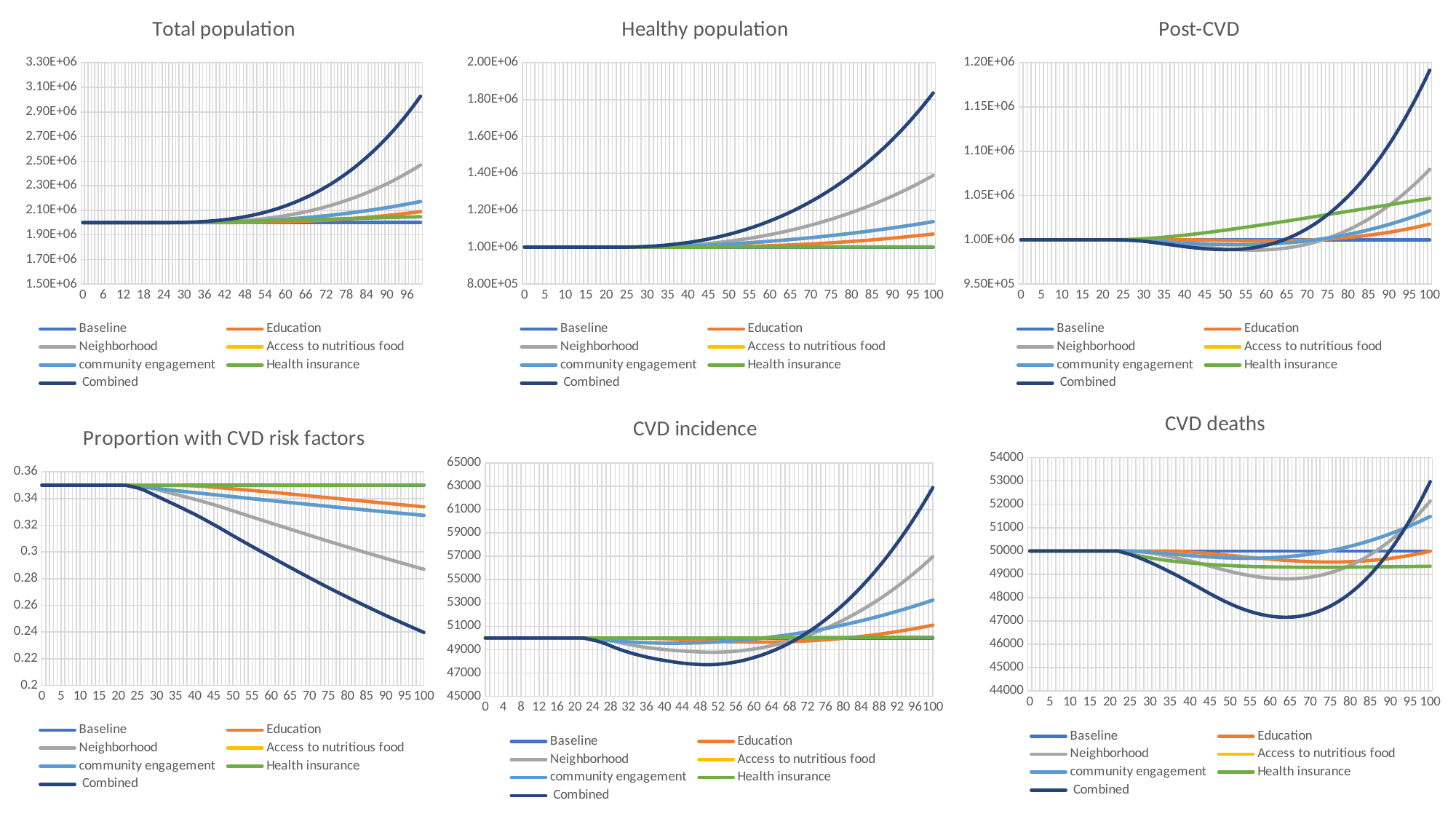

### Chart: Total population

| Category | Baseline | Education  | Neighborhood  | Access to nutritious food  | community engagement  | Health insurance  |  Combined  |
|---|---|---|---|---|---|---|---|
| 0 | 2000000.0 | 2000000.0 | 2000000.0 | 2000000.0 | 2000000.0 | 2000000.0 | 2000000.0 |
| 1 | 2000000.0 | 2000000.0 | 2000000.0 | 2000000.0 | 2000000.0 | 2000000.0 | 2000000.0 |
| 2 | 2000000.0 | 2000000.0 | 2000000.0 | 2000000.0 | 2000000.0 | 2000000.0 | 2000000.0 |
| 3 | 2000000.0 | 2000000.0 | 2000000.0 | 2000000.0 | 2000000.0 | 2000000.0 | 2000000.0 |
| 4 | 2000000.0 | 2000000.0 | 2000000.0 | 2000000.0 | 2000000.0 | 2000000.0 | 2000000.0 |
| 5 | 2000000.0 | 2000000.0 | 2000000.0 | 2000000.0 | 2000000.0 | 2000000.0 | 2000000.0 |
| 6 | 2000000.0 | 2000000.0 | 2000000.0 | 2000000.0 | 2000000.0 | 2000000.0 | 2000000.0 |
| 7 | 2000000.0 | 2000000.0 | 2000000.0 | 2000000.0 | 2000000.0 | 2000000.0 | 2000000.0 |
| 8 | 2000000.0 | 2000000.0 | 2000000.0 | 2000000.0 | 2000000.0 | 2000000.0 | 2000000.0 |
| 9 | 2000000.0 | 2000000.0 | 2000000.0 | 2000000.0 | 2000000.0 | 2000000.0 | 2000000.0 |
| 10 | 2000000.0 | 2000000.0 | 2000000.0 | 2000000.0 | 2000000.0 | 2000000.0 | 2000000.0 |
| 11 | 2000000.0 | 2000000.0 | 2000000.0 | 2000000.0 | 2000000.0 | 2000000.0 | 2000000.0 |
| 12 | 2000000.0 | 2000000.0 | 2000000.0 | 2000000.0 | 2000000.0 | 2000000.0 | 2000000.0 |
| 13 | 2000000.0 | 2000000.0 | 2000000.0 | 2000000.0 | 2000000.0 | 2000000.0 | 2000000.0 |
| 14 | 2000000.0 | 2000000.0 | 2000000.0 | 2000000.0 | 2000000.0 | 2000000.0 | 2000000.0 |
| 15 | 2000000.0 | 2000000.0 | 2000000.0 | 2000000.0 | 2000000.0 | 2000000.0 | 2000000.0 |
| 16 | 2000000.0 | 2000000.0 | 2000000.0 | 2000000.0 | 2000000.0 | 2000000.0 | 2000000.0 |
| 17 | 2000000.0 | 2000000.0 | 2000000.0 | 2000000.0 | 2000000.0 | 2000000.0 | 2000000.0 |
| 18 | 2000000.0 | 2000000.0 | 2000000.0 | 2000000.0 | 2000000.0 | 2000000.0 | 2000000.0 |
| 19 | 2000000.0 | 2000000.0 | 2000000.0 | 2000000.0 | 2000000.0 | 2000000.0 | 2000000.0 |
| 20 | 2000000.0 | 2000000.0 | 2000000.0 | 2000000.0 | 2000000.0 | 2000000.0 | 2000000.0 |
| 21 | 2000000.0 | 2000000.0 | 2000000.0 | 2000000.0 | 2000000.0 | 2000000.0 | 2000000.0 |
| 22 | 2000000.0 | 2000000.0 | 2000000.0 | 2000000.0 | 2000000.0 | 2000000.0 | 2000000.0 |
| 23 | 2000000.0 | 2000000.0 | 2000000.0 | 2000000.0 | 2000000.0 | 2000020.0 | 2000030.0 |
| 24 | 2000000.0 | 2000000.0 | 2000000.0 | 2000010.0 | 2000010.0 | 2000090.0 | 2000100.0 |
| 25 | 2000000.0 | 2000000.0 | 2000000.0 | 2000020.0 | 2000020.0 | 2000200.0 | 2000240.0 |
| 26 | 2000000.0 | 2000000.0 | 2000010.0 | 2000050.0 | 2000050.0 | 2000340.0 | 2000440.0 |
| 27 | 2000000.0 | 2000000.0 | 2000030.0 | 2000090.0 | 2000090.0 | 2000520.0 | 2000730.0 |
| 28 | 2000000.0 | 2000000.0 | 2000060.0 | 2000150.0 | 2000150.0 | 2000740.0 | 2001110.0 |
| 29 | 2000000.0 | 2000000.0 | 2000130.0 | 2000240.0 | 2000240.0 | 2000990.0 | 2001590.0 |
| 30 | 2000000.0 | 2000000.0 | 2000240.0 | 2000350.0 | 2000350.0 | 2001270.0 | 2002200.0 |
| 31 | 2000000.0 | 2000000.0 | 2000390.0 | 2000490.0 | 2000490.0 | 2001580.0 | 2002940.0 |
| 32 | 2000000.0 | 2000000.0 | 2000590.0 | 2000670.0 | 2000670.0 | 2001920.0 | 2003830.0 |
| 33 | 2000000.0 | 2000000.0 | 2000860.0 | 2000880.0 | 2000880.0 | 2002280.0 | 2004880.0 |
| 34 | 2000000.0 | 2000000.0 | 2001200.0 | 2001130.0 | 2001130.0 | 2002670.0 | 2006100.0 |
| 35 | 2000000.0 | 2000000.0 | 2001620.0 | 2001420.0 | 2001420.0 | 2003090.0 | 2007500.0 |
| 36 | 2000000.0 | 2000000.0 | 2002120.0 | 2001750.0 | 2001750.0 | 2003530.0 | 2009090.0 |
| 37 | 2000000.0 | 2000010.0 | 2002710.0 | 2002130.0 | 2002130.0 | 2003980.0 | 2010890.0 |
| 38 | 2000000.0 | 2000020.0 | 2003400.0 | 2002550.0 | 2002550.0 | 2004460.0 | 2012900.0 |
| 39 | 2000000.0 | 2000040.0 | 2004190.0 | 2003030.0 | 2003030.0 | 2004960.0 | 2015150.0 |
| 40 | 2000000.0 | 2000080.0 | 2005090.0 | 2003550.0 | 2003550.0 | 2005470.0 | 2017640.0 |
| 41 | 2000000.0 | 2000140.0 | 2006110.0 | 2004130.0 | 2004130.0 | 2006010.0 | 2020380.0 |
| 42 | 2000000.0 | 2000210.0 | 2007240.0 | 2004770.0 | 2004770.0 | 2006560.0 | 2023380.0 |
| 43 | 2000000.0 | 2000300.0 | 2008510.0 | 2005460.0 | 2005460.0 | 2007120.0 | 2026660.0 |
| 44 | 2000000.0 | 2000420.0 | 2009930.0 | 2006210.0 | 2006210.0 | 2007700.0 | 2030240.0 |
| 45 | 2000000.0 | 2000560.0 | 2011480.0 | 2007020.0 | 2007020.0 | 2008290.0 | 2034110.0 |
| 46 | 2000000.0 | 2000720.0 | 2013190.0 | 2007890.0 | 2007890.0 | 2008900.0 | 2038300.0 |
| 47 | 2000000.0 | 2000910.0 | 2015060.0 | 2008820.0 | 2008820.0 | 2009510.0 | 2042810.0 |
| 48 | 2000000.0 | 2001140.0 | 2017100.0 | 2009820.0 | 2009820.0 | 2010140.0 | 2047660.0 |
| 49 | 2000000.0 | 2001390.0 | 2019300.0 | 2010890.0 | 2010890.0 | 2010780.0 | 2052850.0 |
| 50 | 2000000.0 | 2001680.0 | 2021680.0 | 2012020.0 | 2012020.0 | 2011430.0 | 2058390.0 |
| 51 | 2000000.0 | 2002010.0 | 2024250.0 | 2013210.0 | 2013210.0 | 2012080.0 | 2064300.0 |
| 52 | 2000000.0 | 2002370.0 | 2027000.0 | 2014480.0 | 2014480.0 | 2012750.0 | 2070590.0 |
| 53 | 2000000.0 | 2002770.0 | 2029940.0 | 2015820.0 | 2015820.0 | 2013430.0 | 2077260.0 |
| 54 | 2000000.0 | 2003210.0 | 2033080.0 | 2017230.0 | 2017230.0 | 2014110.0 | 2084320.0 |
| 55 | 2000000.0 | 2003690.0 | 2036420.0 | 2018710.0 | 2018710.0 | 2014800.0 | 2091790.0 |
| 56 | 2000000.0 | 2004220.0 | 2039970.0 | 2020260.0 | 2020260.0 | 2015490.0 | 2099670.0 |
| 57 | 2000000.0 | 2004790.0 | 2043740.0 | 2021890.0 | 2021890.0 | 2016190.0 | 2107970.0 |
| 58 | 2000000.0 | 2005410.0 | 2047720.0 | 2023590.0 | 2023590.0 | 2016900.0 | 2116710.0 |
| 59 | 2000000.0 | 2006080.0 | 2051920.0 | 2025370.0 | 2025370.0 | 2017610.0 | 2125890.0 |
| 60 | 2000000.0 | 2006800.0 | 2056340.0 | 2027230.0 | 2027230.0 | 2018330.0 | 2135520.0 |
| 61 | 2000000.0 | 2007570.0 | 2061000.0 | 2029160.0 | 2029160.0 | 2019050.0 | 2145620.0 |
| 62 | 2000000.0 | 2008390.0 | 2065890.0 | 2031170.0 | 2031170.0 | 2019770.0 | 2156180.0 |
| 63 | 2000000.0 | 2009270.0 | 2071020.0 | 2033260.0 | 2033260.0 | 2020500.0 | 2167230.0 |
| 64 | 2000000.0 | 2010200.0 | 2076390.0 | 2035420.0 | 2035420.0 | 2021230.0 | 2178780.0 |
| 65 | 2000000.0 | 2011190.0 | 2082010.0 | 2037670.0 | 2037670.0 | 2021960.0 | 2190820.0 |
| 66 | 2000000.0 | 2012240.0 | 2087880.0 | 2040000.0 | 2040000.0 | 2022700.0 | 2203390.0 |
| 67 | 2000000.0 | 2013350.0 | 2094020.0 | 2042410.0 | 2042410.0 | 2023440.0 | 2216470.0 |
| 68 | 2000000.0 | 2014520.0 | 2100410.0 | 2044900.0 | 2044900.0 | 2024180.0 | 2230090.0 |
| 69 | 2000000.0 | 2015750.0 | 2107060.0 | 2047480.0 | 2047480.0 | 2024920.0 | 2244260.0 |
| 70 | 2000000.0 | 2017050.0 | 2113990.0 | 2050140.0 | 2050140.0 | 2025660.0 | 2258990.0 |
| 71 | 2000000.0 | 2018400.0 | 2121190.0 | 2052880.0 | 2052880.0 | 2026400.0 | 2274290.0 |
| 72 | 2000000.0 | 2019830.0 | 2128660.0 | 2055700.0 | 2055700.0 | 2027150.0 | 2290160.0 |
| 73 | 2000000.0 | 2021320.0 | 2136420.0 | 2058610.0 | 2058610.0 | 2027890.0 | 2306630.0 |
| 74 | 2000000.0 | 2022870.0 | 2144460.0 | 2061610.0 | 2061610.0 | 2028640.0 | 2323710.0 |
| 75 | 2000000.0 | 2024490.0 | 2152800.0 | 2064690.0 | 2064690.0 | 2029380.0 | 2341400.0 |
| 76 | 2000000.0 | 2026190.0 | 2161430.0 | 2067860.0 | 2067860.0 | 2030130.0 | 2359720.0 |
| 77 | 2000000.0 | 2027950.0 | 2170350.0 | 2071120.0 | 2071120.0 | 2030870.0 | 2378680.0 |
| 78 | 2000000.0 | 2029780.0 | 2179580.0 | 2074460.0 | 2074460.0 | 2031620.0 | 2398300.0 |
| 79 | 2000000.0 | 2031680.0 | 2189120.0 | 2077890.0 | 2077890.0 | 2032360.0 | 2418590.0 |
| 80 | 2000000.0 | 2033650.0 | 2198970.0 | 2081410.0 | 2081410.0 | 2033100.0 | 2439560.0 |
| 81 | 2000000.0 | 2035700.0 | 2209130.0 | 2085020.0 | 2085020.0 | 2033840.0 | 2461230.0 |
| 82 | 2000000.0 | 2037810.0 | 2219610.0 | 2088720.0 | 2088720.0 | 2034580.0 | 2483610.0 |
| 83 | 2000000.0 | 2040010.0 | 2230420.0 | 2092500.0 | 2092500.0 | 2035320.0 | 2506720.0 |
| 84 | 2000000.0 | 2042270.0 | 2241550.0 | 2096380.0 | 2096380.0 | 2036060.0 | 2530580.0 |
| 85 | 2000000.0 | 2044610.0 | 2253020.0 | 2100350.0 | 2100350.0 | 2036790.0 | 2555190.0 |
| 86 | 2000000.0 | 2047030.0 | 2264830.0 | 2104410.0 | 2104410.0 | 2037520.0 | 2580580.0 |
| 87 | 2000000.0 | 2049530.0 | 2276990.0 | 2108560.0 | 2108560.0 | 2038250.0 | 2606760.0 |
| 88 | 2000000.0 | 2052100.0 | 2289490.0 | 2112810.0 | 2112810.0 | 2038980.0 | 2633750.0 |
| 89 | 2000000.0 | 2054750.0 | 2302340.0 | 2117140.0 | 2117140.0 | 2039710.0 | 2661570.0 |
| 90 | 2000000.0 | 2057470.0 | 2315550.0 | 2121570.0 | 2121570.0 | 2040430.0 | 2690230.0 |
| 91 | 2000000.0 | 2060280.0 | 2329120.0 | 2126090.0 | 2126090.0 | 2041160.0 | 2719770.0 |
| 92 | 2000000.0 | 2063160.0 | 2343070.0 | 2130710.0 | 2130710.0 | 2041870.0 | 2750180.0 |
| 93 | 2000000.0 | 2066130.0 | 2357380.0 | 2135420.0 | 2135420.0 | 2042590.0 | 2781500.0 |
| 94 | 2000000.0 | 2069170.0 | 2372080.0 | 2140230.0 | 2140230.0 | 2043300.0 | 2813750.0 |
| 95 | 2000000.0 | 2072300.0 | 2387160.0 | 2145130.0 | 2145130.0 | 2044020.0 | 2846940.0 |
| 96 | 2000000.0 | 2075510.0 | 2402630.0 | 2150120.0 | 2150120.0 | 2044720.0 | 2881110.0 |
| 97 | 2000000.0 | 2078800.0 | 2418500.0 | 2155220.0 | 2155220.0 | 2045430.0 | 2916260.0 |
| 98 | 2000000.0 | 2082170.0 | 2434760.0 | 2160410.0 | 2160410.0 | 2046130.0 | 2952430.0 |
| 99 | 2000000.0 | 2085620.0 | 2451440.0 | 2165690.0 | 2165690.0 | 2046830.0 | 2989640.0 |
| 100 | 2000000.0 | 2089160.0 | 2468530.0 | 2171080.0 | 2171080.0 | 2047520.0 | 3027920.0 |

### Chart: Healthy population

| Category | Baseline | Education  | Neighborhood  | Access to nutritious food  | community engagement  | Health insurance  |  Combined  |
|---|---|---|---|---|---|---|---|
| 0 | 1000000.0 | 1000000.0 | 1000000.0 | 1000000.0 | 1000000.0 | 1000000.0 | 1000000.0 |
| 1 | 1000000.0 | 1000000.0 | 1000000.0 | 1000000.0 | 1000000.0 | 1000000.0 | 1000000.0 |
| 2 | 1000000.0 | 1000000.0 | 1000000.0 | 1000000.0 | 1000000.0 | 1000000.0 | 1000000.0 |
| 3 | 1000000.0 | 1000000.0 | 1000000.0 | 1000000.0 | 1000000.0 | 1000000.0 | 1000000.0 |
| 4 | 1000000.0 | 1000000.0 | 1000000.0 | 1000000.0 | 1000000.0 | 1000000.0 | 1000000.0 |
| 5 | 1000000.0 | 1000000.0 | 1000000.0 | 1000000.0 | 1000000.0 | 1000000.0 | 1000000.0 |
| 6 | 1000000.0 | 1000000.0 | 1000000.0 | 1000000.0 | 1000000.0 | 1000000.0 | 1000000.0 |
| 7 | 1000000.0 | 1000000.0 | 1000000.0 | 1000000.0 | 1000000.0 | 1000000.0 | 1000000.0 |
| 8 | 1000000.0 | 1000000.0 | 1000000.0 | 1000000.0 | 1000000.0 | 1000000.0 | 1000000.0 |
| 9 | 1000000.0 | 1000000.0 | 1000000.0 | 1000000.0 | 1000000.0 | 1000000.0 | 1000000.0 |
| 10 | 1000000.0 | 1000000.0 | 1000000.0 | 1000000.0 | 1000000.0 | 1000000.0 | 1000000.0 |
| 11 | 1000000.0 | 1000000.0 | 1000000.0 | 1000000.0 | 1000000.0 | 1000000.0 | 1000000.0 |
| 12 | 1000000.0 | 1000000.0 | 1000000.0 | 1000000.0 | 1000000.0 | 1000000.0 | 1000000.0 |
| 13 | 1000000.0 | 1000000.0 | 1000000.0 | 1000000.0 | 1000000.0 | 1000000.0 | 1000000.0 |
| 14 | 1000000.0 | 1000000.0 | 1000000.0 | 1000000.0 | 1000000.0 | 1000000.0 | 1000000.0 |
| 15 | 1000000.0 | 1000000.0 | 1000000.0 | 1000000.0 | 1000000.0 | 1000000.0 | 1000000.0 |
| 16 | 1000000.0 | 1000000.0 | 1000000.0 | 1000000.0 | 1000000.0 | 1000000.0 | 1000000.0 |
| 17 | 1000000.0 | 1000000.0 | 1000000.0 | 1000000.0 | 1000000.0 | 1000000.0 | 1000000.0 |
| 18 | 1000000.0 | 1000000.0 | 1000000.0 | 1000000.0 | 1000000.0 | 1000000.0 | 1000000.0 |
| 19 | 1000000.0 | 1000000.0 | 1000000.0 | 1000000.0 | 1000000.0 | 1000000.0 | 1000000.0 |
| 20 | 1000000.0 | 1000000.0 | 1000000.0 | 1000000.0 | 1000000.0 | 1000000.0 | 1000000.0 |
| 21 | 1000000.0 | 1000000.0 | 1000000.0 | 1000000.0 | 1000000.0 | 1000000.0 | 1000000.0 |
| 22 | 1000000.0 | 1000000.0 | 1000000.0 | 1000000.0 | 1000000.0 | 1000000.0 | 1000000.0 |
| 23 | 1000000.0 | 1000000.0 | 1000000.0 | 1000020.0 | 1000020.0 | 1000000.0 | 1000050.0 |
| 24 | 1000000.0 | 1000000.0 | 1000000.0 | 1000090.0 | 1000090.0 | 1000000.0 | 1000190.0 |
| 25 | 1000000.0 | 1000000.0 | 1000000.0 | 1000210.0 | 1000210.0 | 1000010.0 | 1000420.0 |
| 26 | 1000000.0 | 1000000.0 | 1000030.0 | 1000360.0 | 1000360.0 | 1000010.0 | 1000770.0 |
| 27 | 1000000.0 | 1000000.0 | 1000110.0 | 1000570.0 | 1000570.0 | 1000020.0 | 1001260.0 |
| 28 | 1000000.0 | 1000000.0 | 1000280.0 | 1000810.0 | 1000810.0 | 1000030.0 | 1001930.0 |
| 29 | 1000000.0 | 1000000.0 | 1000550.0 | 1001100.0 | 1001100.0 | 1000040.0 | 1002790.0 |
| 30 | 1000000.0 | 1000000.0 | 1000940.0 | 1001430.0 | 1001430.0 | 1000060.0 | 1003850.0 |
| 31 | 1000000.0 | 1000000.0 | 1001430.0 | 1001810.0 | 1001810.0 | 1000070.0 | 1005100.0 |
| 32 | 1000000.0 | 1000000.0 | 1002030.0 | 1002230.0 | 1002230.0 | 1000090.0 | 1006550.0 |
| 33 | 1000000.0 | 1000000.0 | 1002730.0 | 1002700.0 | 1002700.0 | 1000100.0 | 1008200.0 |
| 34 | 1000000.0 | 1000000.0 | 1003550.0 | 1003210.0 | 1003210.0 | 1000120.0 | 1010030.0 |
| 35 | 1000000.0 | 1000000.0 | 1004470.0 | 1003760.0 | 1003760.0 | 1000140.0 | 1012070.0 |
| 36 | 1000000.0 | 1000010.0 | 1005490.0 | 1004360.0 | 1004360.0 | 1000160.0 | 1014310.0 |
| 37 | 1000000.0 | 1000020.0 | 1006630.0 | 1005000.0 | 1005000.0 | 1000180.0 | 1016750.0 |
| 38 | 1000000.0 | 1000050.0 | 1007870.0 | 1005690.0 | 1005690.0 | 1000200.0 | 1019400.0 |
| 39 | 1000000.0 | 1000090.0 | 1009220.0 | 1006420.0 | 1006420.0 | 1000220.0 | 1022260.0 |
| 40 | 1000000.0 | 1000150.0 | 1010680.0 | 1007200.0 | 1007200.0 | 1000250.0 | 1025330.0 |
| 41 | 1000000.0 | 1000220.0 | 1012250.0 | 1008020.0 | 1008020.0 | 1000270.0 | 1028620.0 |
| 42 | 1000000.0 | 1000320.0 | 1013940.0 | 1008880.0 | 1008880.0 | 1000290.0 | 1032150.0 |
| 43 | 1000000.0 | 1000450.0 | 1015750.0 | 1009790.0 | 1009790.0 | 1000320.0 | 1035920.0 |
| 44 | 1000000.0 | 1000610.0 | 1017680.0 | 1010740.0 | 1010740.0 | 1000340.0 | 1039930.0 |
| 45 | 1000000.0 | 1000810.0 | 1019740.0 | 1011740.0 | 1011740.0 | 1000370.0 | 1044200.0 |
| 46 | 1000000.0 | 1001040.0 | 1021920.0 | 1012780.0 | 1012780.0 | 1000390.0 | 1048720.0 |
| 47 | 1000000.0 | 1001310.0 | 1024230.0 | 1013860.0 | 1013860.0 | 1000420.0 | 1053510.0 |
| 48 | 1000000.0 | 1001610.0 | 1026690.0 | 1014990.0 | 1014990.0 | 1000440.0 | 1058560.0 |
| 49 | 1000000.0 | 1001940.0 | 1029290.0 | 1016170.0 | 1016170.0 | 1000470.0 | 1063900.0 |
| 50 | 1000000.0 | 1002310.0 | 1032030.0 | 1017390.0 | 1017390.0 | 1000490.0 | 1069510.0 |
| 51 | 1000000.0 | 1002720.0 | 1034920.0 | 1018650.0 | 1018650.0 | 1000520.0 | 1075410.0 |
| 52 | 1000000.0 | 1003160.0 | 1037960.0 | 1019960.0 | 1019960.0 | 1000550.0 | 1081590.0 |
| 53 | 1000000.0 | 1003630.0 | 1041150.0 | 1021320.0 | 1021320.0 | 1000570.0 | 1088060.0 |
| 54 | 1000000.0 | 1004140.0 | 1044480.0 | 1022720.0 | 1022720.0 | 1000590.0 | 1094810.0 |
| 55 | 1000000.0 | 1004680.0 | 1047960.0 | 1024160.0 | 1024160.0 | 1000620.0 | 1101870.0 |
| 56 | 1000000.0 | 1005260.0 | 1051590.0 | 1025660.0 | 1025660.0 | 1000640.0 | 1109220.0 |
| 57 | 1000000.0 | 1005870.0 | 1055370.0 | 1027190.0 | 1027190.0 | 1000670.0 | 1116880.0 |
| 58 | 1000000.0 | 1006520.0 | 1059310.0 | 1028770.0 | 1028770.0 | 1000690.0 | 1124840.0 |
| 59 | 1000000.0 | 1007210.0 | 1063390.0 | 1030400.0 | 1030400.0 | 1000710.0 | 1133120.0 |
| 60 | 1000000.0 | 1007940.0 | 1067630.0 | 1032080.0 | 1032080.0 | 1000730.0 | 1141710.0 |
| 61 | 1000000.0 | 1008700.0 | 1072030.0 | 1033790.0 | 1033790.0 | 1000760.0 | 1150630.0 |
| 62 | 1000000.0 | 1009510.0 | 1076590.0 | 1035560.0 | 1035560.0 | 1000780.0 | 1159870.0 |
| 63 | 1000000.0 | 1010350.0 | 1081300.0 | 1037370.0 | 1037370.0 | 1000800.0 | 1169460.0 |
| 64 | 1000000.0 | 1011230.0 | 1086180.0 | 1039230.0 | 1039230.0 | 1000820.0 | 1179380.0 |
| 65 | 1000000.0 | 1012160.0 | 1091220.0 | 1041130.0 | 1041130.0 | 1000830.0 | 1189660.0 |
| 66 | 1000000.0 | 1013130.0 | 1096420.0 | 1043080.0 | 1043080.0 | 1000850.0 | 1200290.0 |
| 67 | 1000000.0 | 1014140.0 | 1101800.0 | 1045080.0 | 1045080.0 | 1000870.0 | 1211280.0 |
| 68 | 1000000.0 | 1015190.0 | 1107340.0 | 1047130.0 | 1047130.0 | 1000880.0 | 1222640.0 |
| 69 | 1000000.0 | 1016280.0 | 1113060.0 | 1049220.0 | 1049220.0 | 1000900.0 | 1234380.0 |
| 70 | 1000000.0 | 1017420.0 | 1118950.0 | 1051360.0 | 1051360.0 | 1000910.0 | 1246500.0 |
| 71 | 1000000.0 | 1018590.0 | 1125020.0 | 1053540.0 | 1053540.0 | 1000930.0 | 1259020.0 |
| 72 | 1000000.0 | 1019810.0 | 1131270.0 | 1055770.0 | 1055770.0 | 1000940.0 | 1271930.0 |
| 73 | 1000000.0 | 1021070.0 | 1137700.0 | 1058060.0 | 1058060.0 | 1000950.0 | 1285260.0 |
| 74 | 1000000.0 | 1022370.0 | 1144310.0 | 1060380.0 | 1060380.0 | 1000960.0 | 1298990.0 |
| 75 | 1000000.0 | 1023710.0 | 1151110.0 | 1062760.0 | 1062760.0 | 1000970.0 | 1313150.0 |
| 76 | 1000000.0 | 1025100.0 | 1158100.0 | 1065180.0 | 1065180.0 | 1000980.0 | 1327740.0 |
| 77 | 1000000.0 | 1026530.0 | 1165270.0 | 1067660.0 | 1067660.0 | 1000980.0 | 1342770.0 |
| 78 | 1000000.0 | 1028000.0 | 1172640.0 | 1070180.0 | 1070180.0 | 1000990.0 | 1358250.0 |
| 79 | 1000000.0 | 1029510.0 | 1180200.0 | 1072750.0 | 1072750.0 | 1000990.0 | 1374190.0 |
| 80 | 1000000.0 | 1031070.0 | 1187950.0 | 1075370.0 | 1075370.0 | 1001000.0 | 1390600.0 |
| 81 | 1000000.0 | 1032660.0 | 1195910.0 | 1078030.0 | 1078030.0 | 1001000.0 | 1407490.0 |
| 82 | 1000000.0 | 1034310.0 | 1204060.0 | 1080750.0 | 1080750.0 | 1001000.0 | 1424870.0 |
| 83 | 1000000.0 | 1035990.0 | 1212430.0 | 1083520.0 | 1083520.0 | 1001000.0 | 1442750.0 |
| 84 | 1000000.0 | 1037720.0 | 1220990.0 | 1086330.0 | 1086330.0 | 1001000.0 | 1461150.0 |
| 85 | 1000000.0 | 1039500.0 | 1229770.0 | 1089200.0 | 1089200.0 | 1001000.0 | 1480080.0 |
| 86 | 1000000.0 | 1041320.0 | 1238770.0 | 1092110.0 | 1092110.0 | 1000990.0 | 1499540.0 |
| 87 | 1000000.0 | 1043180.0 | 1247980.0 | 1095080.0 | 1095080.0 | 1000990.0 | 1519550.0 |
| 88 | 1000000.0 | 1045080.0 | 1257400.0 | 1098090.0 | 1098090.0 | 1000980.0 | 1540130.0 |
| 89 | 1000000.0 | 1047040.0 | 1267060.0 | 1101160.0 | 1101160.0 | 1000970.0 | 1561280.0 |
| 90 | 1000000.0 | 1049030.0 | 1276940.0 | 1104280.0 | 1104280.0 | 1000960.0 | 1583030.0 |
| 91 | 1000000.0 | 1051070.0 | 1287050.0 | 1107450.0 | 1107450.0 | 1000950.0 | 1605380.0 |
| 92 | 1000000.0 | 1053160.0 | 1297390.0 | 1110670.0 | 1110670.0 | 1000940.0 | 1628350.0 |
| 93 | 1000000.0 | 1055290.0 | 1307970.0 | 1113940.0 | 1113940.0 | 1000930.0 | 1651950.0 |
| 94 | 1000000.0 | 1057470.0 | 1318790.0 | 1117260.0 | 1117260.0 | 1000910.0 | 1676210.0 |
| 95 | 1000000.0 | 1059690.0 | 1329850.0 | 1120640.0 | 1120640.0 | 1000900.0 | 1701140.0 |
| 96 | 1000000.0 | 1061950.0 | 1341160.0 | 1124070.0 | 1124070.0 | 1000880.0 | 1726750.0 |
| 97 | 1000000.0 | 1064270.0 | 1352730.0 | 1127550.0 | 1127550.0 | 1000860.0 | 1753060.0 |
| 98 | 1000000.0 | 1066620.0 | 1364550.0 | 1131090.0 | 1131090.0 | 1000840.0 | 1780090.0 |
| 99 | 1000000.0 | 1069030.0 | 1376630.0 | 1134670.0 | 1134670.0 | 1000820.0 | 1807860.0 |
| 100 | 1000000.0 | 1071480.0 | 1388970.0 | 1138310.0 | 1138310.0 | 1000800.0 | 1836380.0 |

### Chart: Post-CVD

| Category | Baseline | Education  | Neighborhood  | Access to nutritious food  | community engagement  | Health insurance  |  Combined  |
|---|---|---|---|---|---|---|---|
| 0 | 1000000.0 | 1000000.0 | 1000000.0 | 1000000.0 | 1000000.0 | 1000000.0 | 1000000.0 |
| 1 | 1000000.0 | 1000000.0 | 1000000.0 | 1000000.0 | 1000000.0 | 1000000.0 | 1000000.0 |
| 2 | 1000000.0 | 1000000.0 | 1000000.0 | 1000000.0 | 1000000.0 | 1000000.0 | 1000000.0 |
| 3 | 1000000.0 | 1000000.0 | 1000000.0 | 1000000.0 | 1000000.0 | 1000000.0 | 1000000.0 |
| 4 | 1000000.0 | 1000000.0 | 1000000.0 | 1000000.0 | 1000000.0 | 1000000.0 | 1000000.0 |
| 5 | 1000000.0 | 1000000.0 | 1000000.0 | 1000000.0 | 1000000.0 | 1000000.0 | 1000000.0 |
| 6 | 1000000.0 | 1000000.0 | 1000000.0 | 1000000.0 | 1000000.0 | 1000000.0 | 1000000.0 |
| 7 | 1000000.0 | 1000000.0 | 1000000.0 | 1000000.0 | 1000000.0 | 1000000.0 | 1000000.0 |
| 8 | 1000000.0 | 1000000.0 | 1000000.0 | 1000000.0 | 1000000.0 | 1000000.0 | 1000000.0 |
| 9 | 1000000.0 | 1000000.0 | 1000000.0 | 1000000.0 | 1000000.0 | 1000000.0 | 1000000.0 |
| 10 | 1000000.0 | 1000000.0 | 1000000.0 | 1000000.0 | 1000000.0 | 1000000.0 | 1000000.0 |
| 11 | 1000000.0 | 1000000.0 | 1000000.0 | 1000000.0 | 1000000.0 | 1000000.0 | 1000000.0 |
| 12 | 1000000.0 | 1000000.0 | 1000000.0 | 1000000.0 | 1000000.0 | 1000000.0 | 1000000.0 |
| 13 | 1000000.0 | 1000000.0 | 1000000.0 | 1000000.0 | 1000000.0 | 1000000.0 | 1000000.0 |
| 14 | 1000000.0 | 1000000.0 | 1000000.0 | 1000000.0 | 1000000.0 | 1000000.0 | 1000000.0 |
| 15 | 1000000.0 | 1000000.0 | 1000000.0 | 1000000.0 | 1000000.0 | 1000000.0 | 1000000.0 |
| 16 | 1000000.0 | 1000000.0 | 1000000.0 | 1000000.0 | 1000000.0 | 1000000.0 | 1000000.0 |
| 17 | 1000000.0 | 1000000.0 | 1000000.0 | 1000000.0 | 1000000.0 | 1000000.0 | 1000000.0 |
| 18 | 1000000.0 | 1000000.0 | 1000000.0 | 1000000.0 | 1000000.0 | 1000000.0 | 1000000.0 |
| 19 | 1000000.0 | 1000000.0 | 1000000.0 | 1000000.0 | 1000000.0 | 1000000.0 | 1000000.0 |
| 20 | 1000000.0 | 1000000.0 | 1000000.0 | 1000000.0 | 1000000.0 | 1000000.0 | 1000000.0 |
| 21 | 1000000.0 | 1000000.0 | 1000000.0 | 1000000.0 | 1000000.0 | 1000000.0 | 1000000.0 |
| 22 | 1000000.0 | 1000000.0 | 1000000.0 | 1000000.0 | 1000000.0 | 1000000.0 | 1000000.0 |
| 23 | 1000000.0 | 1000000.0 | 1000000.0 | 999977.0 | 999977.0 | 1000020.0 | 999976.0 |
| 24 | 1000000.0 | 1000000.0 | 1000000.0 | 999913.0 | 999913.0 | 1000090.0 | 999913.0 |
| 25 | 1000000.0 | 1000000.0 | 1000000.0 | 999814.0 | 999814.0 | 1000190.0 | 999816.0 |
| 26 | 1000000.0 | 1000000.0 | 999977.0 | 999683.0 | 999683.0 | 1000330.0 | 999670.0 |
| 27 | 1000000.0 | 1000000.0 | 999913.0 | 999523.0 | 999523.0 | 1000500.0 | 999463.0 |
| 28 | 1000000.0 | 1000000.0 | 999786.0 | 999340.0 | 999340.0 | 1000710.0 | 999178.0 |
| 29 | 1000000.0 | 1000000.0 | 999578.0 | 999136.0 | 999136.0 | 1000950.0 | 998803.0 |
| 30 | 1000000.0 | 1000000.0 | 999299.0 | 998915.0 | 998915.0 | 1001210.0 | 998353.0 |
| 31 | 1000000.0 | 1000000.0 | 998958.0 | 998680.0 | 998680.0 | 1001510.0 | 997842.0 |
| 32 | 1000000.0 | 1000000.0 | 998565.0 | 998434.0 | 998434.0 | 1001830.0 | 997283.0 |
| 33 | 1000000.0 | 1000000.0 | 998128.0 | 998178.0 | 998178.0 | 1002180.0 | 996687.0 |
| 34 | 1000000.0 | 1000000.0 | 997654.0 | 997917.0 | 997917.0 | 1002550.0 | 996067.0 |
| 35 | 1000000.0 | 1000000.0 | 997151.0 | 997653.0 | 997653.0 | 1002950.0 | 995433.0 |
| 36 | 1000000.0 | 999995.0 | 996624.0 | 997387.0 | 997387.0 | 1003370.0 | 994789.0 |
| 37 | 1000000.0 | 999983.0 | 996082.0 | 997122.0 | 997122.0 | 1003800.0 | 994143.0 |
| 38 | 1000000.0 | 999966.0 | 995529.0 | 996861.0 | 996861.0 | 1004260.0 | 993507.0 |
| 39 | 1000000.0 | 999950.0 | 994971.0 | 996605.0 | 996605.0 | 1004740.0 | 992892.0 |
| 40 | 1000000.0 | 999934.0 | 994414.0 | 996356.0 | 996356.0 | 1005230.0 | 992309.0 |
| 41 | 1000000.0 | 999916.0 | 993858.0 | 996116.0 | 996116.0 | 1005740.0 | 991754.0 |
| 42 | 1000000.0 | 999891.0 | 993306.0 | 995887.0 | 995887.0 | 1006260.0 | 991231.0 |
| 43 | 1000000.0 | 999855.0 | 992765.0 | 995670.0 | 995670.0 | 1006800.0 | 990744.0 |
| 44 | 1000000.0 | 999807.0 | 992244.0 | 995468.0 | 995468.0 | 1007360.0 | 990301.0 |
| 45 | 1000000.0 | 999748.0 | 991748.0 | 995281.0 | 995281.0 | 1007920.0 | 989911.0 |
| 46 | 1000000.0 | 999680.0 | 991277.0 | 995111.0 | 995111.0 | 1008500.0 | 989577.0 |
| 47 | 1000000.0 | 999606.0 | 990831.0 | 994959.0 | 994959.0 | 1009090.0 | 989304.0 |
| 48 | 1000000.0 | 999528.0 | 990411.0 | 994827.0 | 994827.0 | 1009700.0 | 989095.0 |
| 49 | 1000000.0 | 999448.0 | 990015.0 | 994716.0 | 994716.0 | 1010310.0 | 988952.0 |
| 50 | 1000000.0 | 999367.0 | 989651.0 | 994626.0 | 994626.0 | 1010930.0 | 988884.0 |
| 51 | 1000000.0 | 999287.0 | 989323.0 | 994560.0 | 994560.0 | 1011560.0 | 988898.0 |
| 52 | 1000000.0 | 999211.0 | 989035.0 | 994517.0 | 994517.0 | 1012210.0 | 989003.0 |
| 53 | 1000000.0 | 999139.0 | 988793.0 | 994500.0 | 994500.0 | 1012850.0 | 989204.0 |
| 54 | 1000000.0 | 999072.0 | 988601.0 | 994508.0 | 994508.0 | 1013510.0 | 989508.0 |
| 55 | 1000000.0 | 999013.0 | 988463.0 | 994543.0 | 994543.0 | 1014180.0 | 989922.0 |
| 56 | 1000000.0 | 998962.0 | 988382.0 | 994606.0 | 994606.0 | 1014850.0 | 990450.0 |
| 57 | 1000000.0 | 998918.0 | 988363.0 | 994698.0 | 994698.0 | 1015530.0 | 991097.0 |
| 58 | 1000000.0 | 998886.0 | 988409.0 | 994818.0 | 994818.0 | 1016210.0 | 991869.0 |
| 59 | 1000000.0 | 998865.0 | 988523.0 | 994969.0 | 994969.0 | 1016900.0 | 992772.0 |
| 60 | 1000000.0 | 998858.0 | 988708.0 | 995150.0 | 995150.0 | 1017590.0 | 993811.0 |
| 61 | 1000000.0 | 998864.0 | 988967.0 | 995362.0 | 995362.0 | 1018290.0 | 994989.0 |
| 62 | 1000000.0 | 998884.0 | 989302.0 | 995607.0 | 995607.0 | 1019000.0 | 996309.0 |
| 63 | 1000000.0 | 998919.0 | 989715.0 | 995884.0 | 995884.0 | 1019700.0 | 997776.0 |
| 64 | 1000000.0 | 998967.0 | 990211.0 | 996194.0 | 996194.0 | 1020410.0 | 999394.0 |
| 65 | 1000000.0 | 999032.0 | 990793.0 | 996538.0 | 996538.0 | 1021130.0 | 1001170.0 |
| 66 | 1000000.0 | 999113.0 | 991461.0 | 996916.0 | 996916.0 | 1021850.0 | 1003100.0 |
| 67 | 1000000.0 | 999213.0 | 992218.0 | 997329.0 | 997329.0 | 1022570.0 | 1005190.0 |
| 68 | 1000000.0 | 999331.0 | 993065.0 | 997777.0 | 997777.0 | 1023290.0 | 1007450.0 |
| 69 | 1000000.0 | 999470.0 | 994003.0 | 998260.0 | 998260.0 | 1024020.0 | 1009880.0 |
| 70 | 1000000.0 | 999631.0 | 995035.0 | 998780.0 | 998780.0 | 1024750.0 | 1012490.0 |
| 71 | 1000000.0 | 999813.0 | 996164.0 | 999336.0 | 999336.0 | 1025480.0 | 1015270.0 |
| 72 | 1000000.0 | 1000020.0 | 997391.0 | 999929.0 | 999929.0 | 1026210.0 | 1018230.0 |
| 73 | 1000000.0 | 1000250.0 | 998719.0 | 1000560.0 | 1000560.0 | 1026940.0 | 1021380.0 |
| 74 | 1000000.0 | 1000500.0 | 1000150.0 | 1001230.0 | 1001230.0 | 1027680.0 | 1024720.0 |
| 75 | 1000000.0 | 1000780.0 | 1001690.0 | 1001930.0 | 1001930.0 | 1028410.0 | 1028250.0 |
| 76 | 1000000.0 | 1001090.0 | 1003330.0 | 1002680.0 | 1002680.0 | 1029150.0 | 1031980.0 |
| 77 | 1000000.0 | 1001420.0 | 1005080.0 | 1003460.0 | 1003460.0 | 1029890.0 | 1035910.0 |
| 78 | 1000000.0 | 1001780.0 | 1006950.0 | 1004280.0 | 1004280.0 | 1030630.0 | 1040050.0 |
| 79 | 1000000.0 | 1002170.0 | 1008920.0 | 1005140.0 | 1005140.0 | 1031370.0 | 1044400.0 |
| 80 | 1000000.0 | 1002580.0 | 1011010.0 | 1006050.0 | 1006050.0 | 1032100.0 | 1048960.0 |
| 81 | 1000000.0 | 1003030.0 | 1013220.0 | 1006990.0 | 1006990.0 | 1032840.0 | 1053740.0 |
| 82 | 1000000.0 | 1003510.0 | 1015550.0 | 1007970.0 | 1007970.0 | 1033580.0 | 1058740.0 |
| 83 | 1000000.0 | 1004010.0 | 1017990.0 | 1008990.0 | 1008990.0 | 1034320.0 | 1063970.0 |
| 84 | 1000000.0 | 1004550.0 | 1020560.0 | 1010050.0 | 1010050.0 | 1035060.0 | 1069420.0 |
| 85 | 1000000.0 | 1005120.0 | 1023250.0 | 1011150.0 | 1011150.0 | 1035800.0 | 1075110.0 |
| 86 | 1000000.0 | 1005720.0 | 1026070.0 | 1012300.0 | 1012300.0 | 1036530.0 | 1081040.0 |
| 87 | 1000000.0 | 1006350.0 | 1029010.0 | 1013480.0 | 1013480.0 | 1037270.0 | 1087210.0 |
| 88 | 1000000.0 | 1007010.0 | 1032080.0 | 1014710.0 | 1014710.0 | 1038000.0 | 1093620.0 |
| 89 | 1000000.0 | 1007710.0 | 1035280.0 | 1015980.0 | 1015980.0 | 1038740.0 | 1100290.0 |
| 90 | 1000000.0 | 1008440.0 | 1038610.0 | 1017290.0 | 1017290.0 | 1039470.0 | 1107210.0 |
| 91 | 1000000.0 | 1009210.0 | 1042080.0 | 1018640.0 | 1018640.0 | 1040200.0 | 1114390.0 |
| 92 | 1000000.0 | 1010010.0 | 1045680.0 | 1020040.0 | 1020040.0 | 1040930.0 | 1121830.0 |
| 93 | 1000000.0 | 1010840.0 | 1049420.0 | 1021480.0 | 1021480.0 | 1041660.0 | 1129550.0 |
| 94 | 1000000.0 | 1011710.0 | 1053290.0 | 1022960.0 | 1022960.0 | 1042390.0 | 1137540.0 |
| 95 | 1000000.0 | 1012610.0 | 1057310.0 | 1024490.0 | 1024490.0 | 1043120.0 | 1145810.0 |
| 96 | 1000000.0 | 1013550.0 | 1061470.0 | 1026050.0 | 1026050.0 | 1043840.0 | 1154360.0 |
| 97 | 1000000.0 | 1014530.0 | 1065770.0 | 1027670.0 | 1027670.0 | 1044570.0 | 1163200.0 |
| 98 | 1000000.0 | 1015550.0 | 1070220.0 | 1029320.0 | 1029320.0 | 1045290.0 | 1172340.0 |
| 99 | 1000000.0 | 1016600.0 | 1074810.0 | 1031020.0 | 1031020.0 | 1046010.0 | 1181780.0 |
| 100 | 1000000.0 | 1017680.0 | 1079560.0 | 1032770.0 | 1032770.0 | 1046730.0 | 1191530.0 |

### Chart: CVD deaths

| Category | Baseline | Education  | Neighborhood  | Access to nutritious food  | community engagement  | Health insurance  |  Combined  |
|---|---|---|---|---|---|---|---|
| 0 | 50000.0 | 50000.0 | 50000.0 | 50000.0 | 50000.0 | 50000.0 | 50000.0 |
| 1 | 50000.0 | 50000.0 | 50000.0 | 50000.0 | 50000.0 | 50000.0 | 50000.0 |
| 2 | 50000.0 | 50000.0 | 50000.0 | 50000.0 | 50000.0 | 50000.0 | 50000.0 |
| 3 | 50000.0 | 50000.0 | 50000.0 | 50000.0 | 50000.0 | 50000.0 | 50000.0 |
| 4 | 50000.0 | 50000.0 | 50000.0 | 50000.0 | 50000.0 | 50000.0 | 50000.0 |
| 5 | 50000.0 | 50000.0 | 50000.0 | 50000.0 | 50000.0 | 50000.0 | 50000.0 |
| 6 | 50000.0 | 50000.0 | 50000.0 | 50000.0 | 50000.0 | 50000.0 | 50000.0 |
| 7 | 50000.0 | 50000.0 | 50000.0 | 50000.0 | 50000.0 | 50000.0 | 50000.0 |
| 8 | 50000.0 | 50000.0 | 50000.0 | 50000.0 | 50000.0 | 50000.0 | 50000.0 |
| 9 | 50000.0 | 50000.0 | 50000.0 | 50000.0 | 50000.0 | 50000.0 | 50000.0 |
| 10 | 50000.0 | 50000.0 | 50000.0 | 50000.0 | 50000.0 | 50000.0 | 50000.0 |
| 11 | 50000.0 | 50000.0 | 50000.0 | 50000.0 | 50000.0 | 50000.0 | 50000.0 |
| 12 | 50000.0 | 50000.0 | 50000.0 | 50000.0 | 50000.0 | 50000.0 | 50000.0 |
| 13 | 50000.0 | 50000.0 | 50000.0 | 50000.0 | 50000.0 | 50000.0 | 50000.0 |
| 14 | 50000.0 | 50000.0 | 50000.0 | 50000.0 | 50000.0 | 50000.0 | 50000.0 |
| 15 | 50000.0 | 50000.0 | 50000.0 | 50000.0 | 50000.0 | 50000.0 | 50000.0 |
| 16 | 50000.0 | 50000.0 | 50000.0 | 50000.0 | 50000.0 | 50000.0 | 50000.0 |
| 17 | 50000.0 | 50000.0 | 50000.0 | 50000.0 | 50000.0 | 50000.0 | 50000.0 |
| 18 | 50000.0 | 50000.0 | 50000.0 | 50000.0 | 50000.0 | 50000.0 | 50000.0 |
| 19 | 50000.0 | 50000.0 | 50000.0 | 50000.0 | 50000.0 | 50000.0 | 50000.0 |
| 20 | 50000.0 | 50000.0 | 50000.0 | 50000.0 | 50000.0 | 50000.0 | 50000.0 |
| 21 | 50000.0 | 50000.0 | 50000.0 | 50000.0 | 50000.0 | 50000.0 | 50000.0 |
| 22 | 50000.0 | 50000.0 | 50000.0 | 50000.0 | 50000.0 | 49997.2 | 49997.2 |
| 23 | 50000.0 | 50000.0 | 50000.0 | 49998.8 | 49998.8 | 49953.5 | 49951.1 |
| 24 | 50000.0 | 50000.0 | 50000.0 | 49995.6 | 49995.6 | 49912.0 | 49903.3 |
| 25 | 50000.0 | 50000.0 | 49999.4 | 49990.6 | 49990.6 | 49872.8 | 49853.4 |
| 26 | 50000.0 | 50000.0 | 49989.3 | 49983.8 | 49983.8 | 49835.6 | 49792.7 |
| 27 | 50000.0 | 50000.0 | 49977.2 | 49975.6 | 49975.6 | 49800.5 | 49729.2 |
| 28 | 50000.0 | 50000.0 | 49961.8 | 49966.0 | 49966.0 | 49767.3 | 49661.8 |
| 29 | 50000.0 | 50000.0 | 49942.3 | 49955.4 | 49955.4 | 49735.8 | 49590.0 |
| 30 | 50000.0 | 50000.0 | 49919.1 | 49943.7 | 49943.7 | 49706.1 | 49514.5 |
| 31 | 50000.0 | 50000.0 | 49892.7 | 49931.3 | 49931.3 | 49678.1 | 49436.0 |
| 32 | 50000.0 | 50000.0 | 49863.5 | 49918.2 | 49918.2 | 49651.6 | 49355.0 |
| 33 | 50000.0 | 50000.0 | 49831.8 | 49904.6 | 49904.6 | 49626.5 | 49272.2 |
| 34 | 50000.0 | 50000.0 | 49798.2 | 49890.6 | 49890.6 | 49602.9 | 49188.2 |
| 35 | 50000.0 | 49999.9 | 49762.9 | 49876.4 | 49876.4 | 49580.7 | 49103.4 |
| 36 | 50000.0 | 49997.9 | 49726.4 | 49862.0 | 49862.0 | 49559.7 | 49016.6 |
| 37 | 50000.0 | 49994.9 | 49688.8 | 49847.7 | 49847.7 | 49540.0 | 48929.1 |
| 38 | 50000.0 | 49983.3 | 49650.6 | 49833.4 | 49833.4 | 49521.4 | 48833.9 |
| 39 | 50000.0 | 49971.7 | 49612.1 | 49819.4 | 49819.4 | 49503.9 | 48740.0 |
| 40 | 50000.0 | 49960.1 | 49573.4 | 49805.6 | 49805.6 | 49487.5 | 48647.5 |
| 41 | 50000.0 | 49946.7 | 49532.9 | 49792.3 | 49792.3 | 49472.1 | 48553.3 |
| 42 | 50000.0 | 49933.0 | 49492.0 | 49779.4 | 49779.4 | 49457.6 | 48460.3 |
| 43 | 50000.0 | 49918.8 | 49443.3 | 49767.1 | 49767.1 | 49444.1 | 48361.1 |
| 44 | 50000.0 | 49904.0 | 49395.4 | 49755.5 | 49755.5 | 49431.4 | 48264.2 |
| 45 | 50000.0 | 49888.7 | 49348.7 | 49744.5 | 49744.5 | 49419.5 | 48170.0 |
| 46 | 50000.0 | 49872.9 | 49301.5 | 49734.4 | 49734.4 | 49408.5 | 48077.1 |
| 47 | 50000.0 | 49856.8 | 49255.6 | 49725.1 | 49725.1 | 49398.1 | 47987.3 |
| 48 | 50000.0 | 49840.5 | 49210.9 | 49716.8 | 49716.8 | 49388.5 | 47900.7 |
| 49 | 50000.0 | 49824.1 | 49167.4 | 49709.4 | 49709.4 | 49379.6 | 47817.5 |
| 50 | 50000.0 | 49807.6 | 49125.3 | 49703.0 | 49703.0 | 49371.4 | 47738.1 |
| 51 | 50000.0 | 49791.3 | 49085.0 | 49697.8 | 49697.8 | 49363.7 | 47662.7 |
| 52 | 50000.0 | 49775.1 | 49046.6 | 49693.7 | 49693.7 | 49356.7 | 47591.7 |
| 53 | 50000.0 | 49759.1 | 49010.3 | 49690.9 | 49690.9 | 49350.2 | 47525.5 |
| 54 | 50000.0 | 49743.4 | 48976.5 | 49689.2 | 49689.2 | 49344.2 | 47464.3 |
| 55 | 50000.0 | 49728.0 | 48945.3 | 49688.9 | 49688.9 | 49338.7 | 47408.4 |
| 56 | 50000.0 | 49712.8 | 48916.8 | 49689.9 | 49689.9 | 49333.7 | 47357.6 |
| 57 | 50000.0 | 49697.8 | 48891.3 | 49692.3 | 49692.3 | 49329.2 | 47312.6 |
| 58 | 50000.0 | 49681.7 | 48869.0 | 49696.1 | 49696.1 | 49325.1 | 47271.9 |
| 59 | 50000.0 | 49666.2 | 48850.0 | 49701.4 | 49701.4 | 49321.4 | 47237.5 |
| 60 | 50000.0 | 49651.4 | 48834.5 | 49708.2 | 49708.2 | 49318.1 | 47209.6 |
| 61 | 50000.0 | 49636.9 | 48822.2 | 49716.5 | 49716.5 | 49315.2 | 47187.7 |
| 62 | 50000.0 | 49623.1 | 48813.4 | 49726.4 | 49726.4 | 49312.6 | 47172.4 |
| 63 | 50000.0 | 49610.1 | 48806.9 | 49737.9 | 49737.9 | 49310.4 | 47162.4 |
| 64 | 50000.0 | 49597.8 | 48804.5 | 49751.0 | 49751.0 | 49308.4 | 47159.5 |
| 65 | 50000.0 | 49586.3 | 48806.1 | 49765.8 | 49765.8 | 49306.8 | 47163.8 |
| 66 | 50000.0 | 49575.7 | 48811.7 | 49782.2 | 49782.2 | 49305.5 | 47175.3 |
| 67 | 50000.0 | 49565.9 | 48821.6 | 49800.4 | 49800.4 | 49304.4 | 47194.3 |
| 68 | 50000.0 | 49557.2 | 48835.8 | 49820.3 | 49820.3 | 49303.5 | 47220.9 |
| 69 | 50000.0 | 49549.4 | 48854.5 | 49841.9 | 49841.9 | 49302.9 | 47255.3 |
| 70 | 50000.0 | 49542.7 | 48877.8 | 49865.3 | 49865.3 | 49302.5 | 47297.6 |
| 71 | 50000.0 | 49537.1 | 48905.7 | 49890.6 | 49890.6 | 49302.4 | 47348.1 |
| 72 | 50000.0 | 49532.7 | 48938.4 | 49917.6 | 49917.6 | 49302.4 | 47406.8 |
| 73 | 50000.0 | 49529.4 | 48975.9 | 49946.5 | 49946.5 | 49302.6 | 47473.9 |
| 74 | 50000.0 | 49527.5 | 49018.5 | 49977.3 | 49977.3 | 49303.0 | 47549.5 |
| 75 | 50000.0 | 49526.8 | 49066.1 | 50009.9 | 50009.9 | 49303.6 | 47633.9 |
| 76 | 50000.0 | 49527.3 | 49118.9 | 50044.4 | 50044.4 | 49304.3 | 47727.0 |
| 77 | 50000.0 | 49529.1 | 49176.9 | 50080.8 | 50080.8 | 49305.1 | 47829.1 |
| 78 | 50000.0 | 49532.0 | 49240.3 | 50119.2 | 50119.2 | 49306.1 | 47940.1 |
| 79 | 50000.0 | 49536.3 | 49309.2 | 50159.5 | 50159.5 | 49307.2 | 48060.2 |
| 80 | 50000.0 | 49542.0 | 49383.5 | 50201.8 | 50201.8 | 49308.4 | 48189.9 |
| 81 | 50000.0 | 49549.2 | 49463.4 | 50246.0 | 50246.0 | 49309.8 | 48328.9 |
| 82 | 50000.0 | 49557.8 | 49548.9 | 50292.3 | 50292.3 | 49311.2 | 48477.6 |
| 83 | 50000.0 | 49567.9 | 49639.9 | 50340.5 | 50340.5 | 49312.7 | 48635.7 |
| 84 | 50000.0 | 49579.6 | 49736.6 | 50390.8 | 50390.8 | 49314.3 | 48803.8 |
| 85 | 50000.0 | 49592.8 | 49839.3 | 50443.0 | 50443.0 | 49316.0 | 48982.1 |
| 86 | 50000.0 | 49607.6 | 49947.9 | 50497.4 | 50497.4 | 49317.7 | 49170.4 |
| 87 | 50000.0 | 49623.9 | 50062.6 | 50553.8 | 50553.8 | 49319.5 | 49369.2 |
| 88 | 50000.0 | 49641.9 | 50183.4 | 50612.2 | 50612.2 | 49321.4 | 49578.5 |
| 89 | 50000.0 | 49661.5 | 50310.3 | 50672.7 | 50672.7 | 49323.3 | 49798.4 |
| 90 | 50000.0 | 49682.8 | 50443.5 | 50735.3 | 50735.3 | 49325.3 | 50029.2 |
| 91 | 50000.0 | 49705.8 | 50583.0 | 50800.0 | 50800.0 | 49327.3 | 50271.0 |
| 92 | 50000.0 | 49730.5 | 50729.0 | 50866.9 | 50866.9 | 49329.3 | 50523.9 |
| 93 | 50000.0 | 49756.9 | 50881.4 | 50935.8 | 50935.8 | 49331.3 | 50788.2 |
| 94 | 50000.0 | 49785.1 | 51040.4 | 51006.9 | 51006.9 | 49333.4 | 51064.0 |
| 95 | 50000.0 | 49815.0 | 51206.1 | 51080.1 | 51080.1 | 49335.5 | 51351.5 |
| 96 | 50000.0 | 49846.7 | 51378.4 | 51155.5 | 51155.5 | 49337.7 | 51650.8 |
| 97 | 50000.0 | 49880.2 | 51557.6 | 51233.0 | 51233.0 | 49339.8 | 51962.2 |
| 98 | 50000.0 | 49915.4 | 51743.6 | 51312.7 | 51312.7 | 49341.9 | 52285.7 |
| 99 | 50000.0 | 49952.4 | 51936.6 | 51394.6 | 51394.6 | 49344.1 | 52621.7 |
| 100 | 50000.0 | 49991.3 | 52136.6 | 51478.7 | 51478.7 | 49346.2 | 52970.4 |

### Chart: CVD incidence

| Category | Baseline | Education  | Neighborhood  | Access to nutritious food  | community engagement  | Health insurance  |  Combined  |
|---|---|---|---|---|---|---|---|
| 0 | 50000.0 | 50000.0 | 50000.0 | 50000.0 | 50000.0 | 50000.0 | 50000.0 |
| 1 | 50000.0 | 50000.0 | 50000.0 | 50000.0 | 50000.0 | 50000.0 | 50000.0 |
| 2 | 50000.0 | 50000.0 | 50000.0 | 50000.0 | 50000.0 | 50000.0 | 50000.0 |
| 3 | 50000.0 | 50000.0 | 50000.0 | 50000.0 | 50000.0 | 50000.0 | 50000.0 |
| 4 | 50000.0 | 50000.0 | 50000.0 | 50000.0 | 50000.0 | 50000.0 | 50000.0 |
| 5 | 50000.0 | 50000.0 | 50000.0 | 50000.0 | 50000.0 | 50000.0 | 50000.0 |
| 6 | 50000.0 | 50000.0 | 50000.0 | 50000.0 | 50000.0 | 50000.0 | 50000.0 |
| 7 | 50000.0 | 50000.0 | 50000.0 | 50000.0 | 50000.0 | 50000.0 | 50000.0 |
| 8 | 50000.0 | 50000.0 | 50000.0 | 50000.0 | 50000.0 | 50000.0 | 50000.0 |
| 9 | 50000.0 | 50000.0 | 50000.0 | 50000.0 | 50000.0 | 50000.0 | 50000.0 |
| 10 | 50000.0 | 50000.0 | 50000.0 | 50000.0 | 50000.0 | 50000.0 | 50000.0 |
| 11 | 50000.0 | 50000.0 | 50000.0 | 50000.0 | 50000.0 | 50000.0 | 50000.0 |
| 12 | 50000.0 | 50000.0 | 50000.0 | 50000.0 | 50000.0 | 50000.0 | 50000.0 |
| 13 | 50000.0 | 50000.0 | 50000.0 | 50000.0 | 50000.0 | 50000.0 | 50000.0 |
| 14 | 50000.0 | 50000.0 | 50000.0 | 50000.0 | 50000.0 | 50000.0 | 50000.0 |
| 15 | 50000.0 | 50000.0 | 50000.0 | 50000.0 | 50000.0 | 50000.0 | 50000.0 |
| 16 | 50000.0 | 50000.0 | 50000.0 | 50000.0 | 50000.0 | 50000.0 | 50000.0 |
| 17 | 50000.0 | 50000.0 | 50000.0 | 50000.0 | 50000.0 | 50000.0 | 50000.0 |
| 18 | 50000.0 | 50000.0 | 50000.0 | 50000.0 | 50000.0 | 50000.0 | 50000.0 |
| 19 | 50000.0 | 50000.0 | 50000.0 | 50000.0 | 50000.0 | 50000.0 | 50000.0 |
| 20 | 50000.0 | 50000.0 | 50000.0 | 50000.0 | 50000.0 | 50000.0 | 50000.0 |
| 21 | 50000.0 | 50000.0 | 50000.0 | 50000.0 | 50000.0 | 50000.0 | 50000.0 |
| 22 | 50000.0 | 50000.0 | 50000.0 | 49997.2 | 49997.2 | 49999.9 | 49994.3 |
| 23 | 50000.0 | 50000.0 | 50000.0 | 49953.5 | 49953.5 | 49998.1 | 49905.2 |
| 24 | 50000.0 | 50000.0 | 50000.0 | 49912.3 | 49912.3 | 49996.5 | 49821.2 |
| 25 | 50000.0 | 50000.0 | 49996.6 | 49873.5 | 49873.5 | 49995.0 | 49738.9 |
| 26 | 50000.0 | 50000.0 | 49943.8 | 49837.1 | 49837.1 | 49993.6 | 49612.4 |
| 27 | 50000.0 | 50000.0 | 49890.6 | 49803.1 | 49803.1 | 49992.3 | 49490.5 |
| 28 | 50000.0 | 50000.0 | 49789.7 | 49771.3 | 49771.3 | 49991.1 | 49326.3 |
| 29 | 50000.0 | 50000.0 | 49694.9 | 49741.9 | 49741.9 | 49990.1 | 49172.9 |
| 30 | 50000.0 | 50000.0 | 49606.1 | 49714.6 | 49714.6 | 49989.2 | 49030.0 |
| 31 | 50000.0 | 50000.0 | 49523.0 | 49689.5 | 49689.5 | 49988.6 | 48897.3 |
| 32 | 50000.0 | 50000.0 | 49445.6 | 49666.6 | 49666.6 | 49988.1 | 48774.7 |
| 33 | 50000.0 | 50000.0 | 49373.8 | 49645.8 | 49645.8 | 49987.7 | 48661.9 |
| 34 | 50000.0 | 50000.0 | 49307.4 | 49627.2 | 49627.2 | 49987.6 | 48558.7 |
| 35 | 50000.0 | 49999.3 | 49246.2 | 49610.8 | 49610.8 | 49987.5 | 48464.4 |
| 36 | 50000.0 | 49988.8 | 49190.3 | 49596.5 | 49596.5 | 49987.6 | 48369.9 |
| 37 | 50000.0 | 49978.6 | 49139.6 | 49584.4 | 49584.4 | 49987.9 | 48285.1 |
| 38 | 50000.0 | 49966.8 | 49094.2 | 49574.5 | 49574.5 | 49988.2 | 48207.9 |
| 39 | 50000.0 | 49955.7 | 49053.9 | 49566.8 | 49566.8 | 49988.6 | 48140.6 |
| 40 | 50000.0 | 49944.6 | 49018.2 | 49561.3 | 49561.3 | 49989.2 | 48081.8 |
| 41 | 50000.0 | 49924.4 | 48978.0 | 49557.9 | 49557.9 | 49989.8 | 48013.8 |
| 42 | 50000.0 | 49904.7 | 48943.4 | 49556.8 | 49556.8 | 49990.6 | 47955.6 |
| 43 | 50000.0 | 49876.1 | 48912.3 | 49557.8 | 49557.8 | 49991.4 | 47896.2 |
| 44 | 50000.0 | 49849.5 | 48887.1 | 49561.0 | 49561.0 | 49992.3 | 47848.1 |
| 45 | 50000.0 | 49824.6 | 48867.0 | 49566.3 | 49566.3 | 49993.3 | 47810.4 |
| 46 | 50000.0 | 49801.6 | 48843.1 | 49573.9 | 49573.9 | 49994.4 | 47774.3 |
| 47 | 50000.0 | 49780.4 | 48824.8 | 49583.6 | 49583.6 | 49995.5 | 47748.9 |
| 48 | 50000.0 | 49760.9 | 48802.8 | 49595.4 | 49595.4 | 49996.7 | 47725.2 |
| 49 | 50000.0 | 49743.2 | 48787.6 | 49609.4 | 49609.4 | 49998.0 | 47713.2 |
| 50 | 50000.0 | 49727.3 | 48779.2 | 49625.6 | 49625.6 | 49999.3 | 47712.8 |
| 51 | 50000.0 | 49713.0 | 48777.6 | 49643.9 | 49643.9 | 50000.7 | 47723.9 |
| 52 | 50000.0 | 49700.5 | 48782.6 | 49664.4 | 49664.4 | 50002.2 | 47746.4 |
| 53 | 50000.0 | 49689.7 | 48794.2 | 49687.0 | 49687.0 | 50003.7 | 47780.4 |
| 54 | 50000.0 | 49680.6 | 48812.4 | 49711.8 | 49711.8 | 50005.2 | 47825.6 |
| 55 | 50000.0 | 49673.2 | 48837.1 | 49738.7 | 49738.7 | 50006.8 | 47882.0 |
| 56 | 50000.0 | 49665.5 | 48868.4 | 49767.8 | 49767.8 | 50008.4 | 47947.8 |
| 57 | 50000.0 | 49659.6 | 48906.2 | 49799.1 | 49799.1 | 50010.1 | 48024.8 |
| 58 | 50000.0 | 49655.0 | 48950.5 | 49832.5 | 49832.5 | 50011.7 | 48112.7 |
| 59 | 50000.0 | 49652.4 | 49001.4 | 49868.1 | 49868.1 | 50013.4 | 48212.1 |
| 60 | 50000.0 | 49651.5 | 49058.7 | 49905.9 | 49905.9 | 50015.1 | 48322.5 |
| 61 | 50000.0 | 49650.4 | 49120.6 | 49945.9 | 49945.9 | 50016.8 | 48440.5 |
| 62 | 50000.0 | 49651.2 | 49189.2 | 49988.1 | 49988.1 | 50018.5 | 48569.9 |
| 63 | 50000.0 | 49651.9 | 49264.0 | 50032.4 | 50032.4 | 50020.3 | 48708.5 |
| 64 | 50000.0 | 49654.7 | 49345.5 | 50079.0 | 50079.0 | 50022.0 | 48858.9 |
| 65 | 50000.0 | 49659.6 | 49433.7 | 50127.7 | 50127.7 | 50023.7 | 49021.0 |
| 66 | 50000.0 | 49666.5 | 49526.6 | 50178.6 | 50178.6 | 50025.4 | 49192.9 |
| 67 | 50000.0 | 49675.5 | 49626.3 | 50231.7 | 50231.7 | 50027.1 | 49376.7 |
| 68 | 50000.0 | 49686.5 | 49730.8 | 50287.1 | 50287.1 | 50028.8 | 49570.4 |
| 69 | 50000.0 | 49699.5 | 49842.3 | 50344.6 | 50344.6 | 50030.4 | 49776.4 |
| 70 | 50000.0 | 49714.6 | 49960.7 | 50404.3 | 50404.3 | 50032.1 | 49994.5 |
| 71 | 50000.0 | 49731.6 | 50086.3 | 50466.3 | 50466.3 | 50033.7 | 50224.9 |
| 72 | 50000.0 | 49750.8 | 50218.8 | 50530.4 | 50530.4 | 50035.3 | 50467.7 |
| 73 | 50000.0 | 49771.9 | 50358.4 | 50596.8 | 50596.8 | 50036.9 | 50723.0 |
| 74 | 50000.0 | 49795.1 | 50505.2 | 50665.4 | 50665.4 | 50038.5 | 50990.9 |
| 75 | 50000.0 | 49820.3 | 50659.0 | 50736.2 | 50736.2 | 50040.0 | 51271.5 |
| 76 | 50000.0 | 49847.1 | 50820.0 | 50809.3 | 50809.3 | 50041.5 | 51564.4 |
| 77 | 50000.0 | 49875.9 | 50988.2 | 50884.6 | 50884.6 | 50043.0 | 51870.3 |
| 78 | 50000.0 | 49906.8 | 51163.6 | 50962.1 | 50962.1 | 50044.4 | 52189.2 |
| 79 | 50000.0 | 49939.7 | 51346.4 | 51041.8 | 51041.8 | 50045.8 | 52521.4 |
| 80 | 50000.0 | 49974.6 | 51536.4 | 51123.9 | 51123.9 | 50047.1 | 52867.0 |
| 81 | 50000.0 | 50011.2 | 51733.5 | 51208.1 | 51208.1 | 50048.4 | 53225.3 |
| 82 | 50000.0 | 50049.9 | 51938.0 | 51294.7 | 51294.7 | 50049.7 | 53597.4 |
| 83 | 50000.0 | 50090.2 | 52149.9 | 51383.5 | 51383.5 | 50050.9 | 53982.9 |
| 84 | 50000.0 | 50132.7 | 52369.4 | 51474.5 | 51474.5 | 50052.0 | 54382.6 |
| 85 | 50000.0 | 50177.3 | 52596.6 | 51567.9 | 51567.9 | 50053.2 | 54796.6 |
| 86 | 50000.0 | 50223.9 | 52831.0 | 51663.5 | 51663.5 | 50054.2 | 55224.8 |
| 87 | 50000.0 | 50272.7 | 53073.2 | 51761.4 | 51761.4 | 50055.2 | 55667.8 |
| 88 | 50000.0 | 50323.6 | 53322.9 | 51861.7 | 51861.7 | 50056.2 | 56125.4 |
| 89 | 50000.0 | 50376.6 | 53580.5 | 51964.2 | 51964.2 | 50057.1 | 56598.2 |
| 90 | 50000.0 | 50431.7 | 53846.1 | 52069.0 | 52069.0 | 50058.0 | 57086.6 |
| 91 | 50000.0 | 50488.9 | 54119.8 | 52176.2 | 52176.2 | 50058.8 | 57590.8 |
| 92 | 50000.0 | 50548.3 | 54401.7 | 52285.6 | 52285.6 | 50059.5 | 58111.0 |
| 93 | 50000.0 | 50609.7 | 54691.9 | 52397.4 | 52397.4 | 50060.2 | 58647.5 |
| 94 | 50000.0 | 50673.3 | 54990.4 | 52511.6 | 52511.6 | 50060.8 | 59200.6 |
| 95 | 50000.0 | 50739.0 | 55297.3 | 52628.1 | 52628.1 | 50061.4 | 59770.7 |
| 96 | 50000.0 | 50806.7 | 55612.8 | 52746.9 | 52746.9 | 50061.9 | 60357.8 |
| 97 | 50000.0 | 50876.6 | 55936.9 | 52868.1 | 52868.1 | 50062.3 | 60962.5 |
| 98 | 50000.0 | 50948.6 | 56269.7 | 52991.7 | 52991.7 | 50062.7 | 61585.0 |
| 99 | 50000.0 | 51022.8 | 56611.3 | 53117.6 | 53117.6 | 50063.0 | 62225.8 |
| 100 | 50000.0 | 51099.1 | 56961.8 | 53246.0 | 53246.0 | 50063.2 | 62885.0 |

### Chart: Proportion with CVD risk factors

| Category | Baseline | Education  | Neighborhood  | Access to nutritious food  | community engagement  | Health insurance  |  Combined  |
|---|---|---|---|---|---|---|---|
| 0 | 0.35 | 0.35 | 0.35 | 0.35 | 0.35 | 0.35 | 0.35 |
| 1 | 0.35 | 0.35 | 0.35 | 0.35 | 0.35 | 0.35 | 0.35 |
| 2 | 0.35 | 0.35 | 0.35 | 0.35 | 0.35 | 0.35 | 0.35 |
| 3 | 0.35 | 0.35 | 0.35 | 0.35 | 0.35 | 0.35 | 0.35 |
| 4 | 0.35 | 0.35 | 0.35 | 0.35 | 0.35 | 0.35 | 0.35 |
| 5 | 0.35 | 0.35 | 0.35 | 0.35 | 0.35 | 0.35 | 0.35 |
| 6 | 0.35 | 0.35 | 0.35 | 0.35 | 0.35 | 0.35 | 0.35 |
| 7 | 0.35 | 0.35 | 0.35 | 0.35 | 0.35 | 0.35 | 0.35 |
| 8 | 0.35 | 0.35 | 0.35 | 0.35 | 0.35 | 0.35 | 0.35 |
| 9 | 0.35 | 0.35 | 0.35 | 0.35 | 0.35 | 0.35 | 0.35 |
| 10 | 0.35 | 0.35 | 0.35 | 0.35 | 0.35 | 0.35 | 0.35 |
| 11 | 0.35 | 0.35 | 0.35 | 0.35 | 0.35 | 0.35 | 0.35 |
| 12 | 0.35 | 0.35 | 0.35 | 0.35 | 0.35 | 0.35 | 0.35 |
| 13 | 0.35 | 0.35 | 0.35 | 0.35 | 0.35 | 0.35 | 0.35 |
| 14 | 0.35 | 0.35 | 0.35 | 0.35 | 0.35 | 0.35 | 0.35 |
| 15 | 0.35 | 0.35 | 0.35 | 0.35 | 0.35 | 0.35 | 0.35 |
| 16 | 0.35 | 0.35 | 0.35 | 0.35 | 0.35 | 0.35 | 0.35 |
| 17 | 0.35 | 0.35 | 0.35 | 0.35 | 0.35 | 0.35 | 0.35 |
| 18 | 0.35 | 0.35 | 0.35 | 0.35 | 0.35 | 0.35 | 0.35 |
| 19 | 0.35 | 0.35 | 0.35 | 0.35 | 0.35 | 0.35 | 0.35 |
| 20 | 0.35 | 0.35 | 0.35 | 0.35 | 0.35 | 0.35 | 0.35 |
| 21 | 0.35 | 0.35 | 0.35 | 0.35 | 0.35 | 0.35 | 0.35 |
| 22 | 0.35 | 0.35 | 0.35 | 0.34998 | 0.34998 | 0.349999 | 0.34996 |
| 23 | 0.35 | 0.35 | 0.35 | 0.349666 | 0.349666 | 0.349987 | 0.349319 |
| 24 | 0.35 | 0.35 | 0.35 | 0.349354 | 0.349354 | 0.349974 | 0.348683 |
| 25 | 0.35 | 0.35 | 0.349976 | 0.349043 | 0.349043 | 0.349962 | 0.348026 |
| 26 | 0.35 | 0.35 | 0.349597 | 0.348733 | 0.348733 | 0.34995 | 0.34702 |
| 27 | 0.35 | 0.35 | 0.349195 | 0.348424 | 0.348424 | 0.349938 | 0.345997 |
| 28 | 0.35 | 0.35 | 0.348431 | 0.348117 | 0.348117 | 0.349926 | 0.34462 |
| 29 | 0.35 | 0.35 | 0.347672 | 0.34781 | 0.34781 | 0.349915 | 0.343253 |
| 30 | 0.35 | 0.35 | 0.346917 | 0.347504 | 0.347504 | 0.349905 | 0.341894 |
| 31 | 0.35 | 0.35 | 0.346167 | 0.347198 | 0.347198 | 0.349895 | 0.340544 |
| 32 | 0.35 | 0.35 | 0.345419 | 0.346891 | 0.346891 | 0.349886 | 0.339201 |
| 33 | 0.35 | 0.35 | 0.344675 | 0.346585 | 0.346585 | 0.349878 | 0.337864 |
| 34 | 0.35 | 0.35 | 0.343932 | 0.346279 | 0.346279 | 0.349871 | 0.336534 |
| 35 | 0.35 | 0.349995 | 0.343191 | 0.345973 | 0.345973 | 0.349864 | 0.335205 |
| 36 | 0.35 | 0.349919 | 0.342451 | 0.345668 | 0.345668 | 0.349858 | 0.333814 |
| 37 | 0.35 | 0.349843 | 0.341713 | 0.345363 | 0.345363 | 0.349852 | 0.332428 |
| 38 | 0.35 | 0.34975 | 0.340976 | 0.345058 | 0.345058 | 0.349847 | 0.331034 |
| 39 | 0.35 | 0.349657 | 0.340241 | 0.344754 | 0.344754 | 0.349842 | 0.329647 |
| 40 | 0.35 | 0.34956 | 0.339502 | 0.34445 | 0.34445 | 0.349838 | 0.328258 |
| 41 | 0.35 | 0.349393 | 0.338697 | 0.344147 | 0.344147 | 0.349834 | 0.326744 |
| 42 | 0.35 | 0.349221 | 0.337894 | 0.343844 | 0.343844 | 0.349831 | 0.325233 |
| 43 | 0.35 | 0.348977 | 0.337078 | 0.343542 | 0.343542 | 0.349829 | 0.323649 |
| 44 | 0.35 | 0.348733 | 0.336264 | 0.343241 | 0.343241 | 0.349826 | 0.322075 |
| 45 | 0.35 | 0.348491 | 0.335449 | 0.342939 | 0.342939 | 0.349825 | 0.320506 |
| 46 | 0.35 | 0.348249 | 0.334568 | 0.342639 | 0.342639 | 0.349823 | 0.318883 |
| 47 | 0.35 | 0.348008 | 0.333687 | 0.342339 | 0.342339 | 0.349822 | 0.317266 |
| 48 | 0.35 | 0.347767 | 0.33274 | 0.342039 | 0.342039 | 0.349822 | 0.315594 |
| 49 | 0.35 | 0.347527 | 0.331796 | 0.34174 | 0.34174 | 0.349822 | 0.313933 |
| 50 | 0.35 | 0.347287 | 0.330857 | 0.341442 | 0.341442 | 0.349822 | 0.312282 |
| 51 | 0.35 | 0.347048 | 0.329921 | 0.341144 | 0.341144 | 0.349823 | 0.310643 |
| 52 | 0.35 | 0.346809 | 0.328989 | 0.340846 | 0.340846 | 0.349824 | 0.309014 |
| 53 | 0.35 | 0.34657 | 0.328061 | 0.340549 | 0.340549 | 0.349826 | 0.307395 |
| 54 | 0.35 | 0.346331 | 0.327136 | 0.340252 | 0.340252 | 0.349828 | 0.305786 |
| 55 | 0.35 | 0.346092 | 0.326215 | 0.339956 | 0.339956 | 0.349831 | 0.304187 |
| 56 | 0.35 | 0.345839 | 0.325296 | 0.33966 | 0.33966 | 0.349834 | 0.302586 |
| 57 | 0.35 | 0.345587 | 0.324381 | 0.339365 | 0.339365 | 0.349837 | 0.300994 |
| 58 | 0.35 | 0.345332 | 0.32347 | 0.339071 | 0.339071 | 0.349841 | 0.29941 |
| 59 | 0.35 | 0.345077 | 0.322562 | 0.338777 | 0.338777 | 0.349845 | 0.297837 |
| 60 | 0.35 | 0.344823 | 0.321656 | 0.338484 | 0.338484 | 0.349849 | 0.296273 |
| 61 | 0.35 | 0.344554 | 0.320741 | 0.338192 | 0.338192 | 0.349853 | 0.294695 |
| 62 | 0.35 | 0.344286 | 0.31983 | 0.337901 | 0.337901 | 0.349858 | 0.293126 |
| 63 | 0.35 | 0.344003 | 0.31892 | 0.33761 | 0.33761 | 0.349863 | 0.291554 |
| 64 | 0.35 | 0.343722 | 0.318013 | 0.33732 | 0.33732 | 0.349869 | 0.289993 |
| 65 | 0.35 | 0.34344 | 0.31711 | 0.33703 | 0.33703 | 0.349874 | 0.288442 |
| 66 | 0.35 | 0.34316 | 0.316197 | 0.336742 | 0.336742 | 0.34988 | 0.28689 |
| 67 | 0.35 | 0.34288 | 0.315288 | 0.336454 | 0.336454 | 0.349886 | 0.285349 |
| 68 | 0.35 | 0.342601 | 0.31437 | 0.336167 | 0.336167 | 0.349892 | 0.283806 |
| 69 | 0.35 | 0.342323 | 0.313457 | 0.335881 | 0.335881 | 0.349898 | 0.282275 |
| 70 | 0.35 | 0.342045 | 0.312547 | 0.335596 | 0.335596 | 0.349905 | 0.280754 |
| 71 | 0.35 | 0.341767 | 0.311641 | 0.335311 | 0.335311 | 0.349912 | 0.279245 |
| 72 | 0.35 | 0.341491 | 0.31074 | 0.335027 | 0.335027 | 0.349919 | 0.277746 |
| 73 | 0.35 | 0.341214 | 0.309843 | 0.334744 | 0.334744 | 0.349926 | 0.276257 |
| 74 | 0.35 | 0.340939 | 0.30895 | 0.334462 | 0.334462 | 0.349934 | 0.27478 |
| 75 | 0.35 | 0.340664 | 0.308061 | 0.33418 | 0.33418 | 0.349941 | 0.273313 |
| 76 | 0.35 | 0.340386 | 0.307176 | 0.3339 | 0.3339 | 0.349949 | 0.271854 |
| 77 | 0.35 | 0.34011 | 0.306296 | 0.33362 | 0.33362 | 0.349957 | 0.270406 |
| 78 | 0.35 | 0.339833 | 0.305419 | 0.333341 | 0.333341 | 0.349965 | 0.268967 |
| 79 | 0.35 | 0.339558 | 0.304547 | 0.333063 | 0.333063 | 0.349973 | 0.267539 |
| 80 | 0.35 | 0.339282 | 0.303678 | 0.332786 | 0.332786 | 0.349981 | 0.266122 |
| 81 | 0.35 | 0.339005 | 0.302811 | 0.33251 | 0.33251 | 0.349989 | 0.26471 |
| 82 | 0.35 | 0.338729 | 0.301949 | 0.332235 | 0.332235 | 0.349998 | 0.263309 |
| 83 | 0.35 | 0.33845 | 0.30109 | 0.33196 | 0.33196 | 0.350006 | 0.261916 |
| 84 | 0.35 | 0.338172 | 0.300236 | 0.331687 | 0.331687 | 0.350015 | 0.260533 |
| 85 | 0.35 | 0.337895 | 0.299385 | 0.331414 | 0.331414 | 0.350024 | 0.25916 |
| 86 | 0.35 | 0.337619 | 0.298537 | 0.331142 | 0.331142 | 0.350033 | 0.257795 |
| 87 | 0.35 | 0.337343 | 0.297692 | 0.330871 | 0.330871 | 0.350041 | 0.256441 |
| 88 | 0.35 | 0.337069 | 0.29685 | 0.330601 | 0.330601 | 0.35005 | 0.255094 |
| 89 | 0.35 | 0.336795 | 0.296011 | 0.330332 | 0.330332 | 0.35006 | 0.253758 |
| 90 | 0.35 | 0.336521 | 0.295177 | 0.330064 | 0.330064 | 0.350069 | 0.252432 |
| 91 | 0.35 | 0.336249 | 0.294347 | 0.329797 | 0.329797 | 0.350078 | 0.251116 |
| 92 | 0.35 | 0.335978 | 0.293522 | 0.329531 | 0.329531 | 0.350087 | 0.24981 |
| 93 | 0.35 | 0.335707 | 0.292701 | 0.329265 | 0.329265 | 0.350097 | 0.248513 |
| 94 | 0.35 | 0.335437 | 0.291884 | 0.329001 | 0.329001 | 0.350106 | 0.247227 |
| 95 | 0.35 | 0.335168 | 0.291071 | 0.328737 | 0.328737 | 0.350115 | 0.24595 |
| 96 | 0.35 | 0.334899 | 0.290262 | 0.328475 | 0.328475 | 0.350125 | 0.244682 |
| 97 | 0.35 | 0.334631 | 0.289458 | 0.328213 | 0.328213 | 0.350134 | 0.243424 |
| 98 | 0.35 | 0.334364 | 0.288658 | 0.327952 | 0.327952 | 0.350144 | 0.242176 |
| 99 | 0.35 | 0.334097 | 0.287862 | 0.327692 | 0.327692 | 0.350154 | 0.240937 |
| 100 | 0.35 | 0.333831 | 0.28707 | 0.327433 | 0.327433 | 0.350163 | 0.239708 |